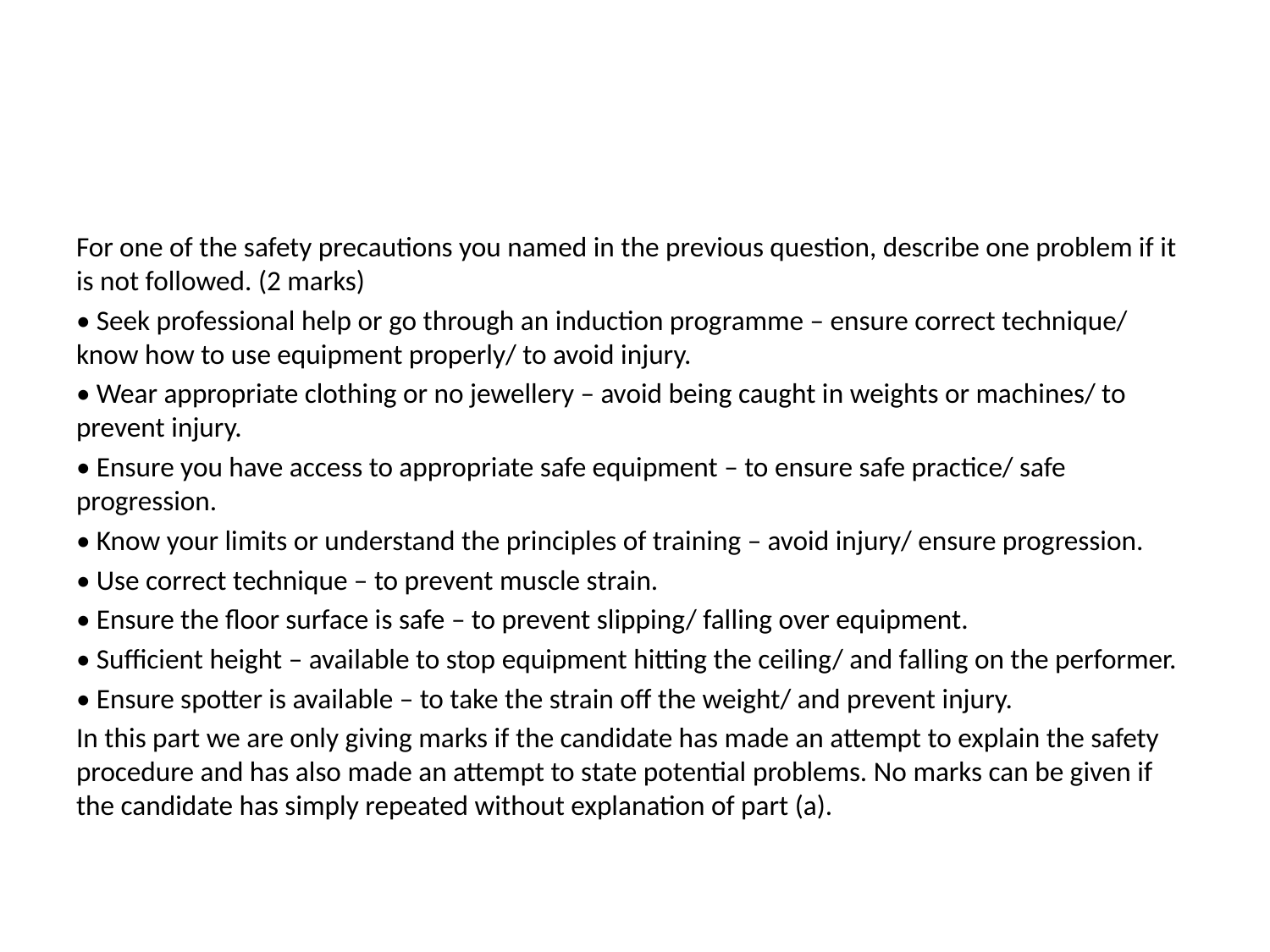

#
For one of the safety precautions you named in the previous question, describe one problem if it is not followed. (2 marks)
• Seek professional help or go through an induction programme – ensure correct technique/ know how to use equipment properly/ to avoid injury.
• Wear appropriate clothing or no jewellery – avoid being caught in weights or machines/ to prevent injury.
• Ensure you have access to appropriate safe equipment – to ensure safe practice/ safe progression.
• Know your limits or understand the principles of training – avoid injury/ ensure progression.
• Use correct technique – to prevent muscle strain.
• Ensure the floor surface is safe – to prevent slipping/ falling over equipment.
• Sufficient height – available to stop equipment hitting the ceiling/ and falling on the performer.
• Ensure spotter is available – to take the strain off the weight/ and prevent injury.
In this part we are only giving marks if the candidate has made an attempt to explain the safety procedure and has also made an attempt to state potential problems. No marks can be given if the candidate has simply repeated without explanation of part (a).